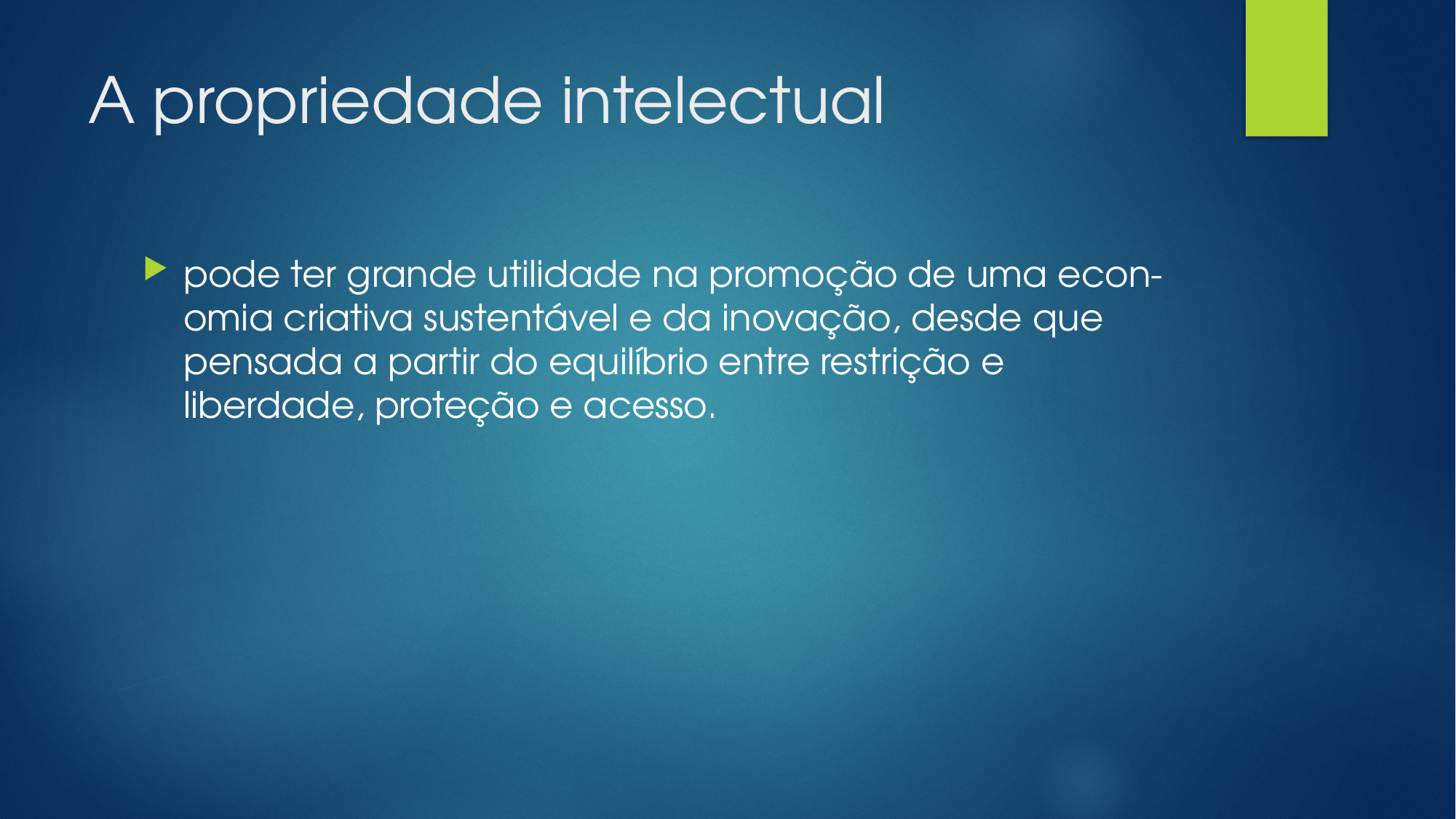

# A propriedade intelectual
pode ter grande utilidade na promoção de uma econ-omia criativa sustentável e da inovação, desde que        pensada a partir do equilíbrio entre restrição e liberdade, proteção e acesso.